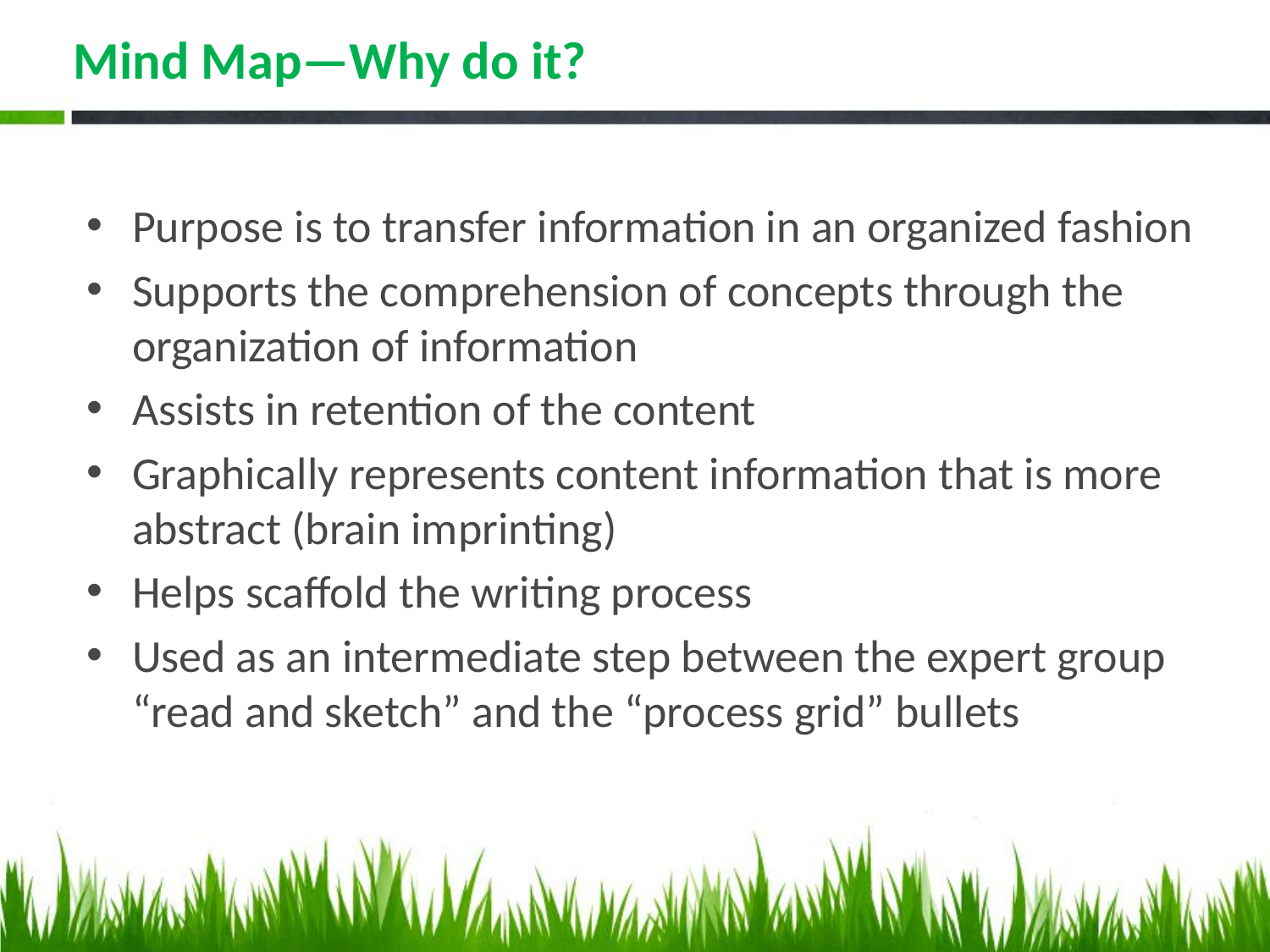

# Mind Map—Why do it?
Purpose is to transfer information in an organized fashion
Supports the comprehension of concepts through the organization of information
Assists in retention of the content
Graphically represents content information that is more abstract (brain imprinting)
Helps scaffold the writing process
Used as an intermediate step between the expert group “read and sketch” and the “process grid” bullets